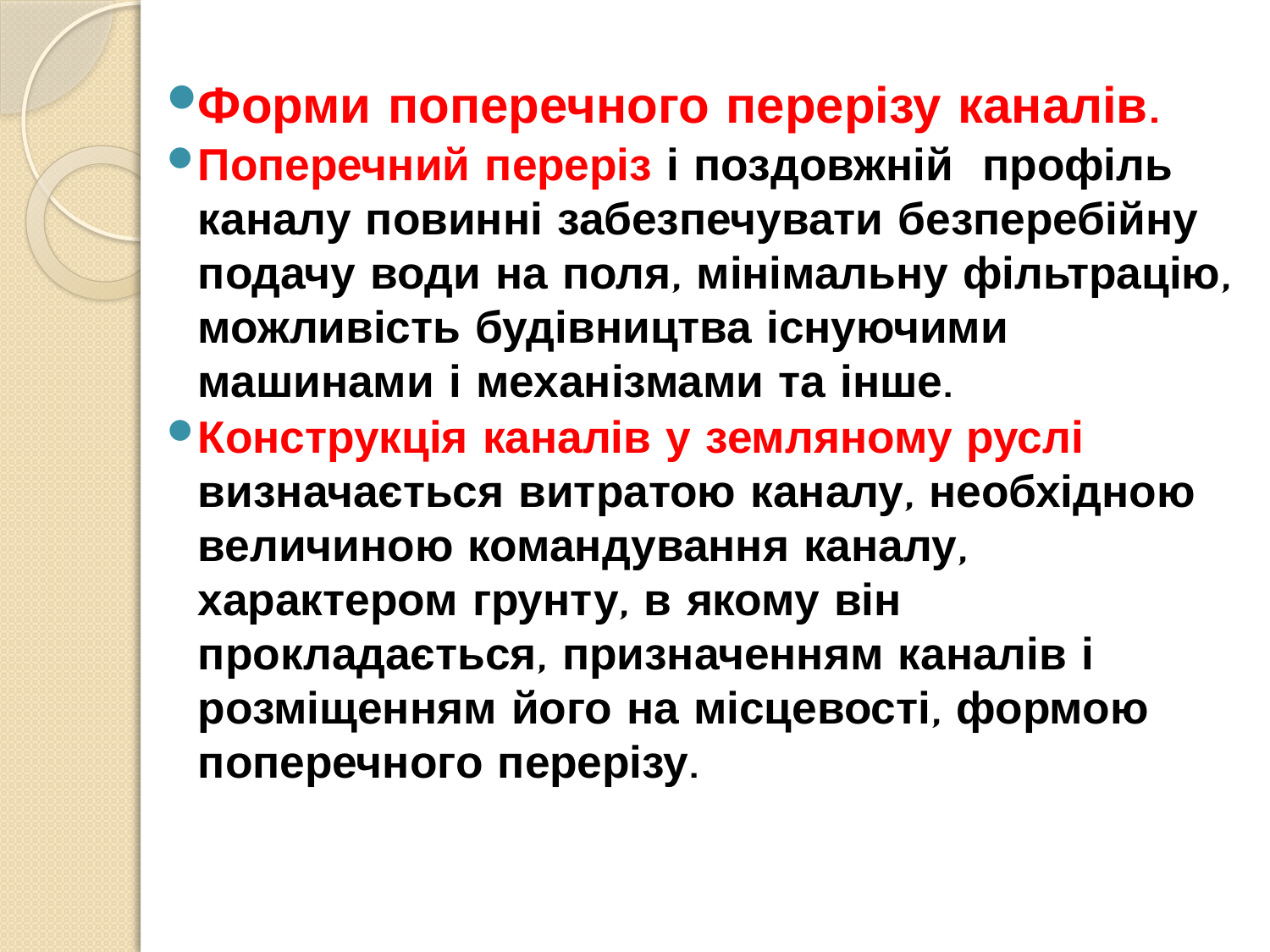

Форми поперечного перерізу каналів.
Поперечний переріз і поздовжній  профіль каналу повинні забезпечувати безперебійну подачу води на поля, мінімальну фільтрацію, можливість будівництва існуючими машинами і механізмами та інше.
Конструкція каналів у земляному руслі визначається витратою каналу, необхідною величиною командування каналу, характером грунту, в якому він прокладається, призначенням каналів і розміщенням його на місцевості, формою поперечного перерізу.